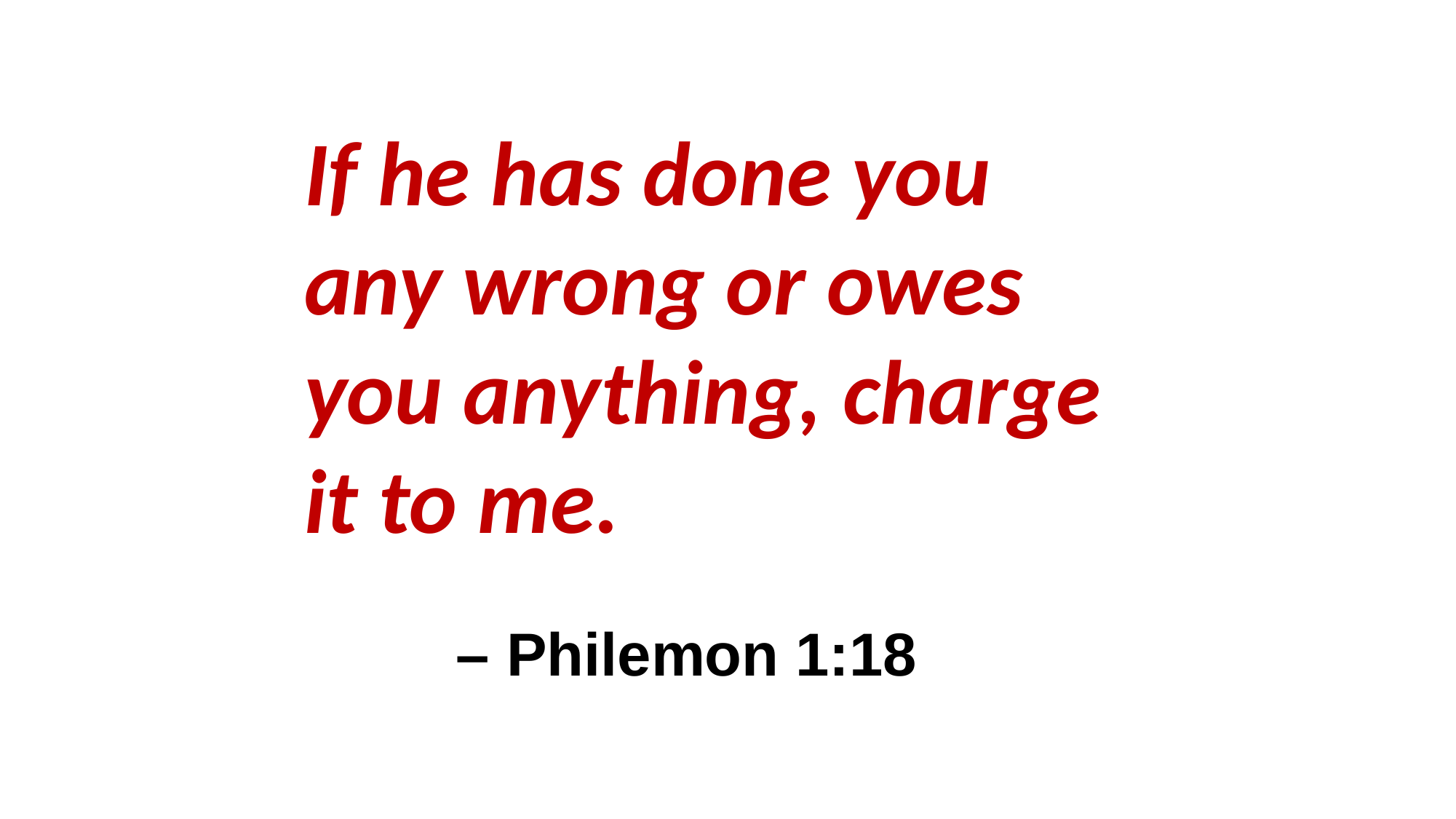

If he has done you any wrong or owes you anything, charge it to me.
– Philemon 1:18